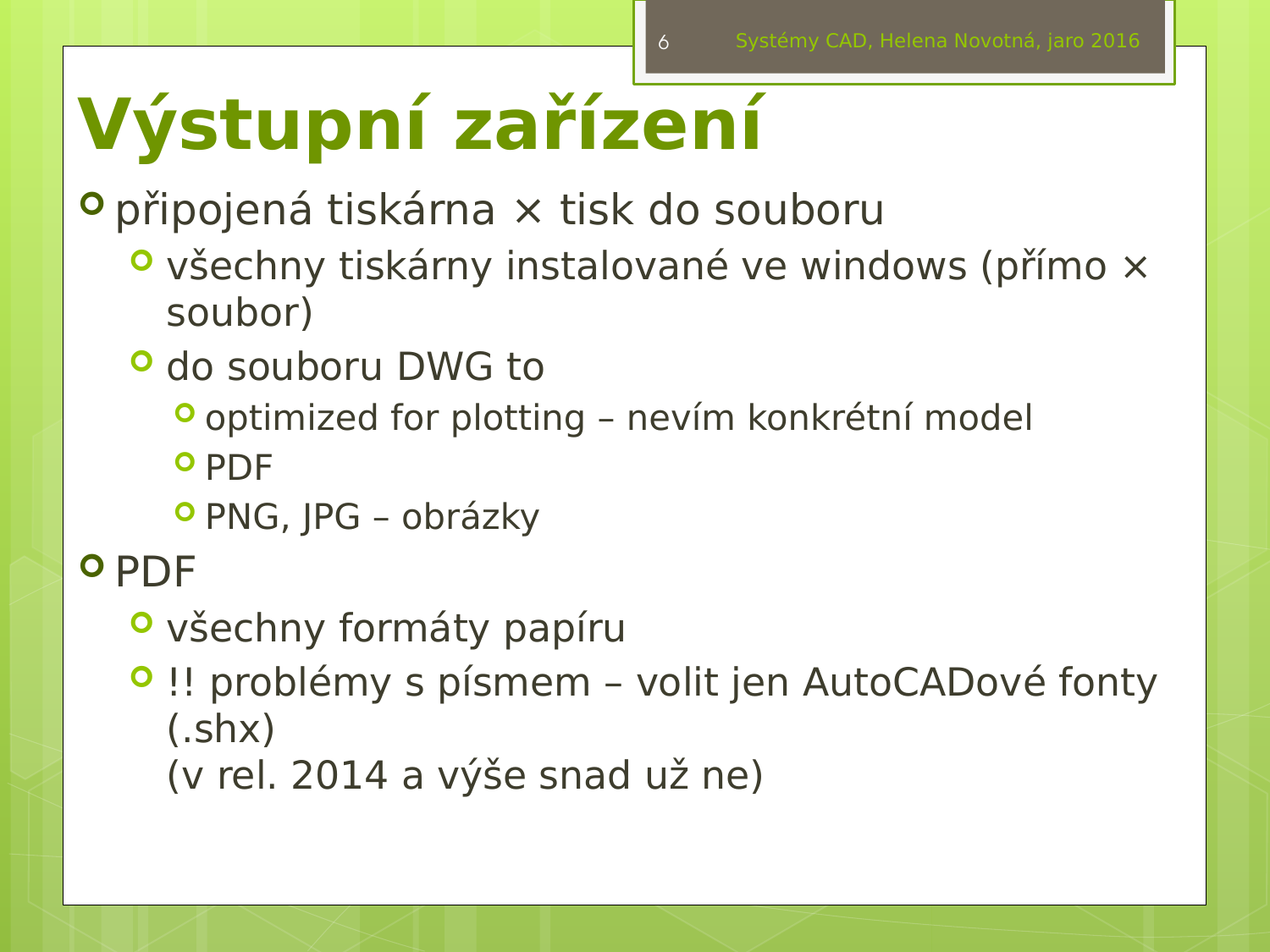

Systémy CAD, Helena Novotná, jaro 2016
6
# Výstupní zařízení
připojená tiskárna × tisk do souboru
všechny tiskárny instalované ve windows (přímo × soubor)
do souboru DWG to
optimized for plotting – nevím konkrétní model
PDF
PNG, JPG – obrázky
PDF
všechny formáty papíru
!! problémy s písmem – volit jen AutoCADové fonty (.shx)
(v rel. 2014 a výše snad už ne)